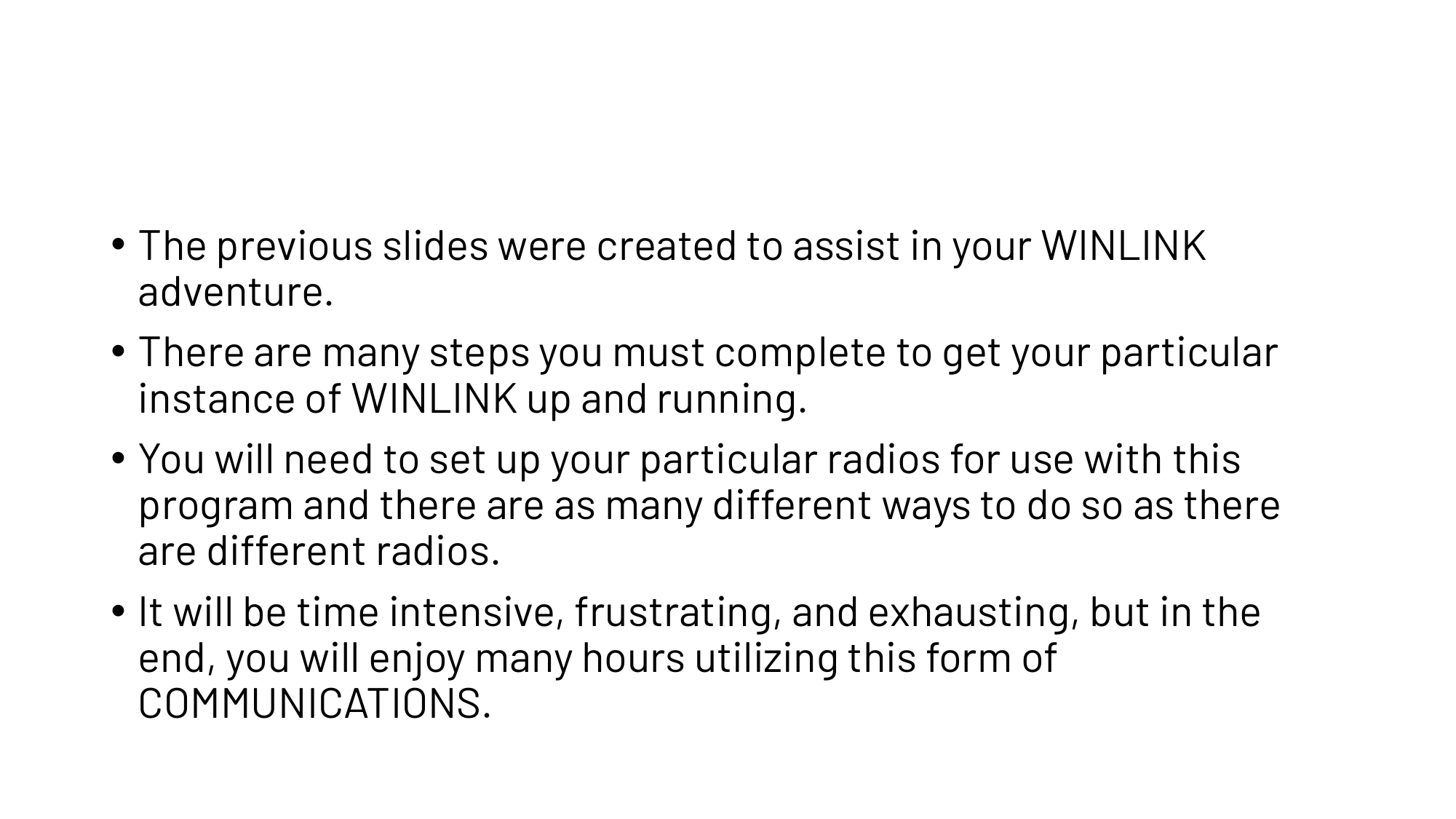

The previous slides were created to assist in your WINLINK adventure.
There are many steps you must complete to get your particular instance of WINLINK up and running.
You will need to set up your particular radios for use with this program and there are as many different ways to do so as there are different radios.
It will be time intensive, frustrating, and exhausting, but in the end, you will enjoy many hours utilizing this form of COMMUNICATIONS.